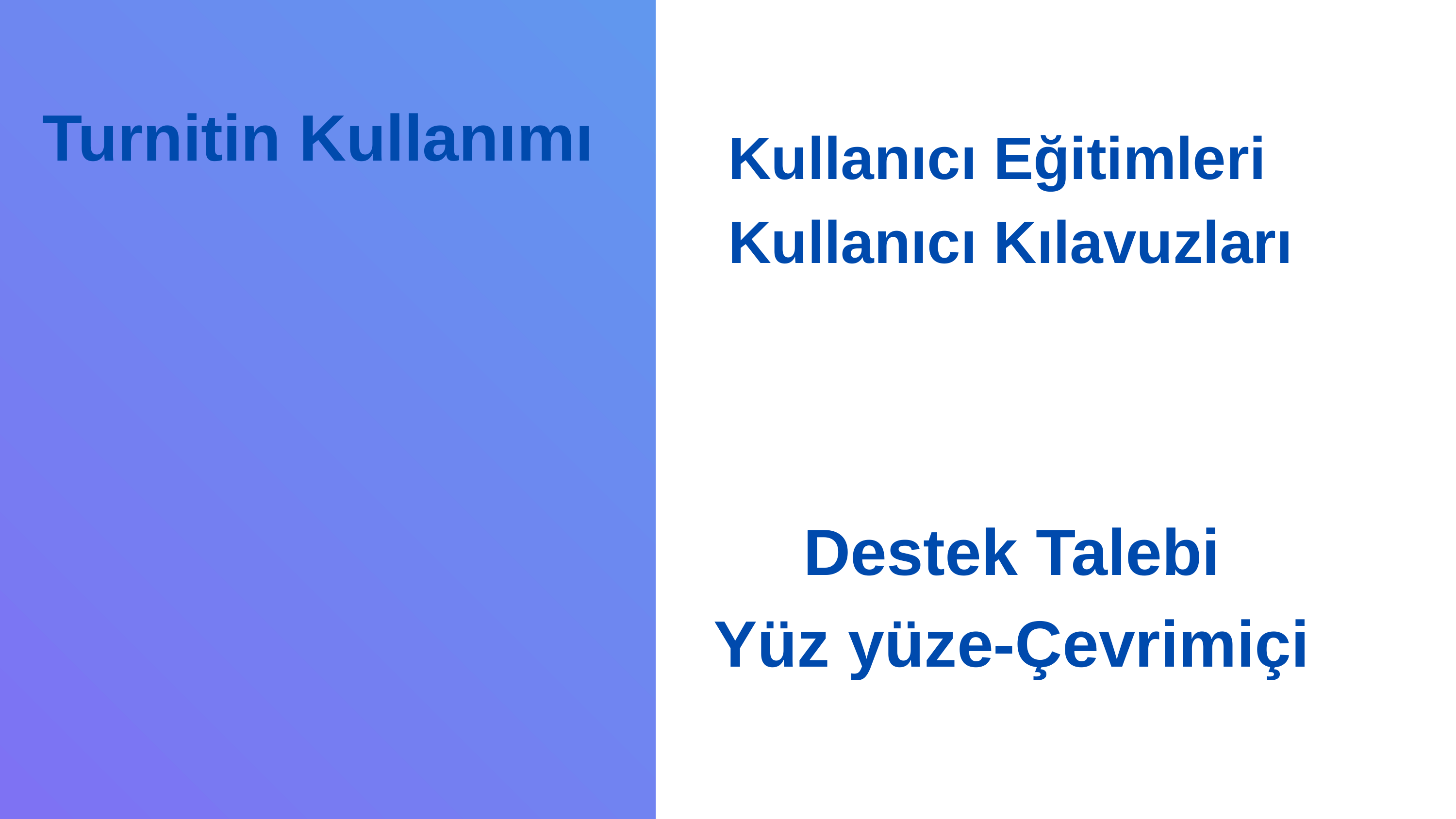

Turnitin Kullanımı
Kullanıcı Eğitimleri
Kullanıcı Kılavuzları

Destek Talebi
Yüz yüze-Çevrimiçi